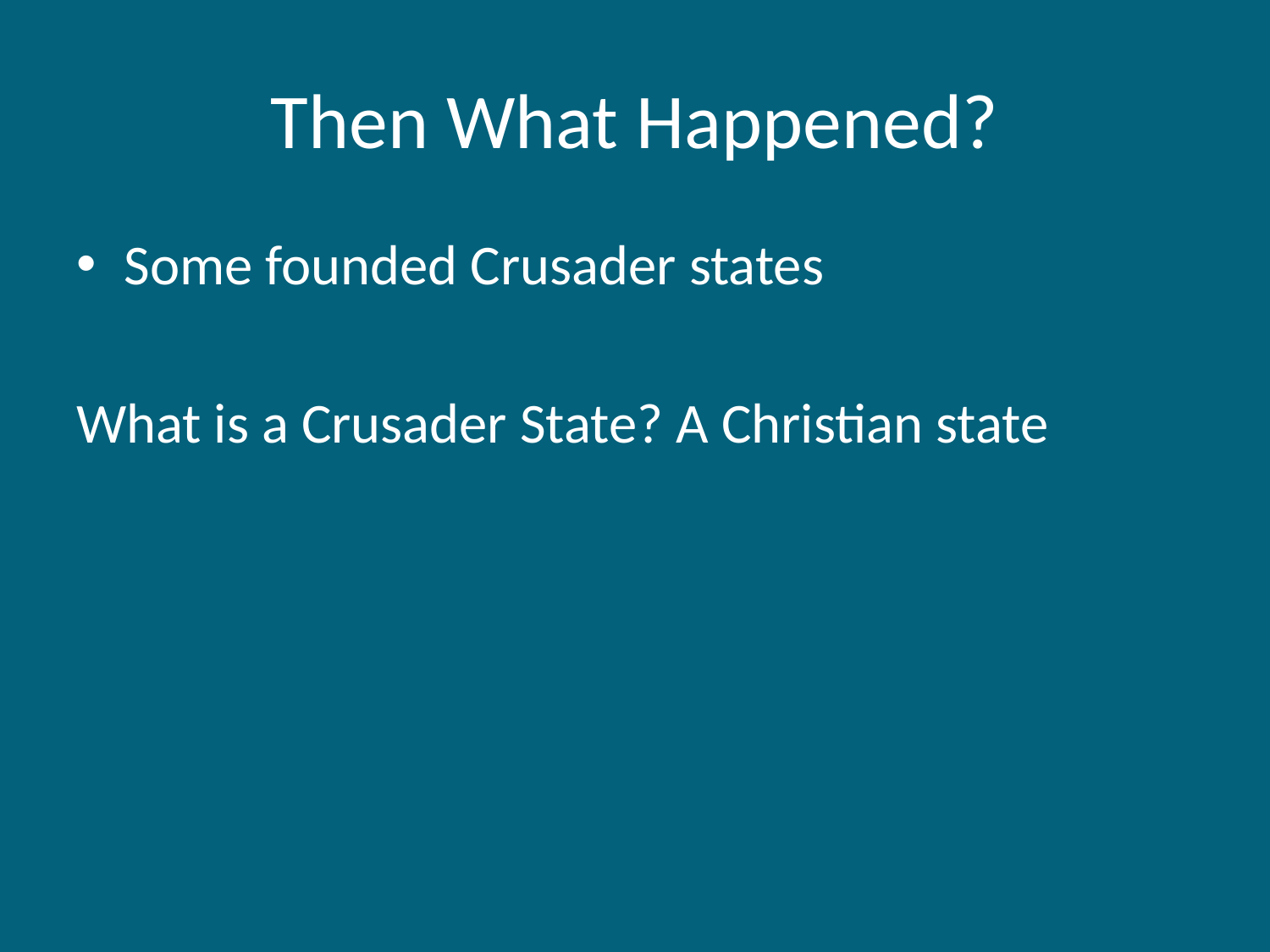

# Then What Happened?
Some founded Crusader states

What is a Crusader State? A Christian state